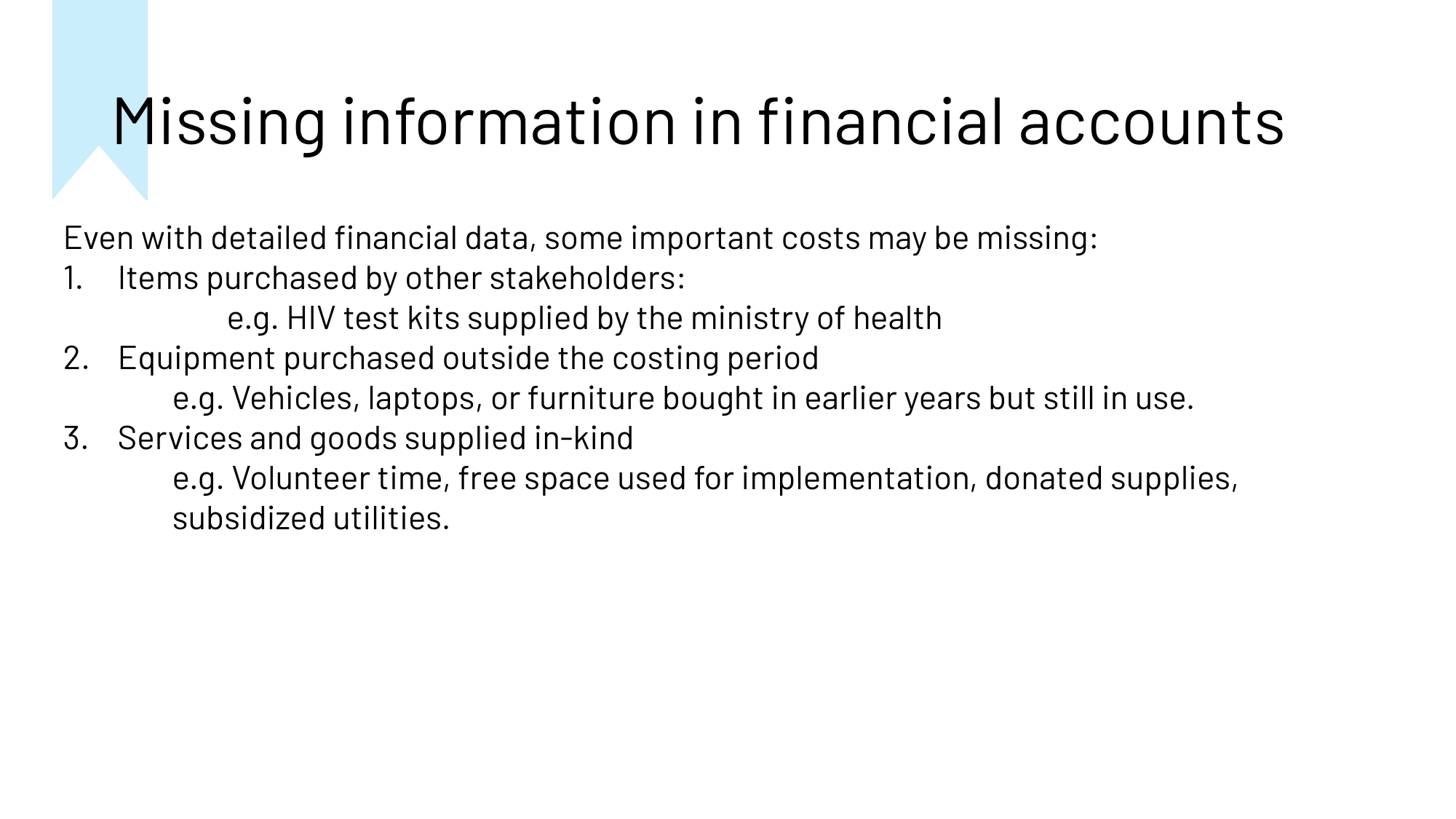

# Missing information in financial accounts

Even with detailed financial data, some important costs may be missing:
Items purchased by other stakeholders:
	e.g. HIV test kits supplied by the ministry of health
Equipment purchased outside the costing period
	e.g. Vehicles, laptops, or furniture bought in earlier years but still in use.
Services and goods supplied in-kind
	e.g. Volunteer time, free space used for implementation, donated supplies,
	subsidized utilities.